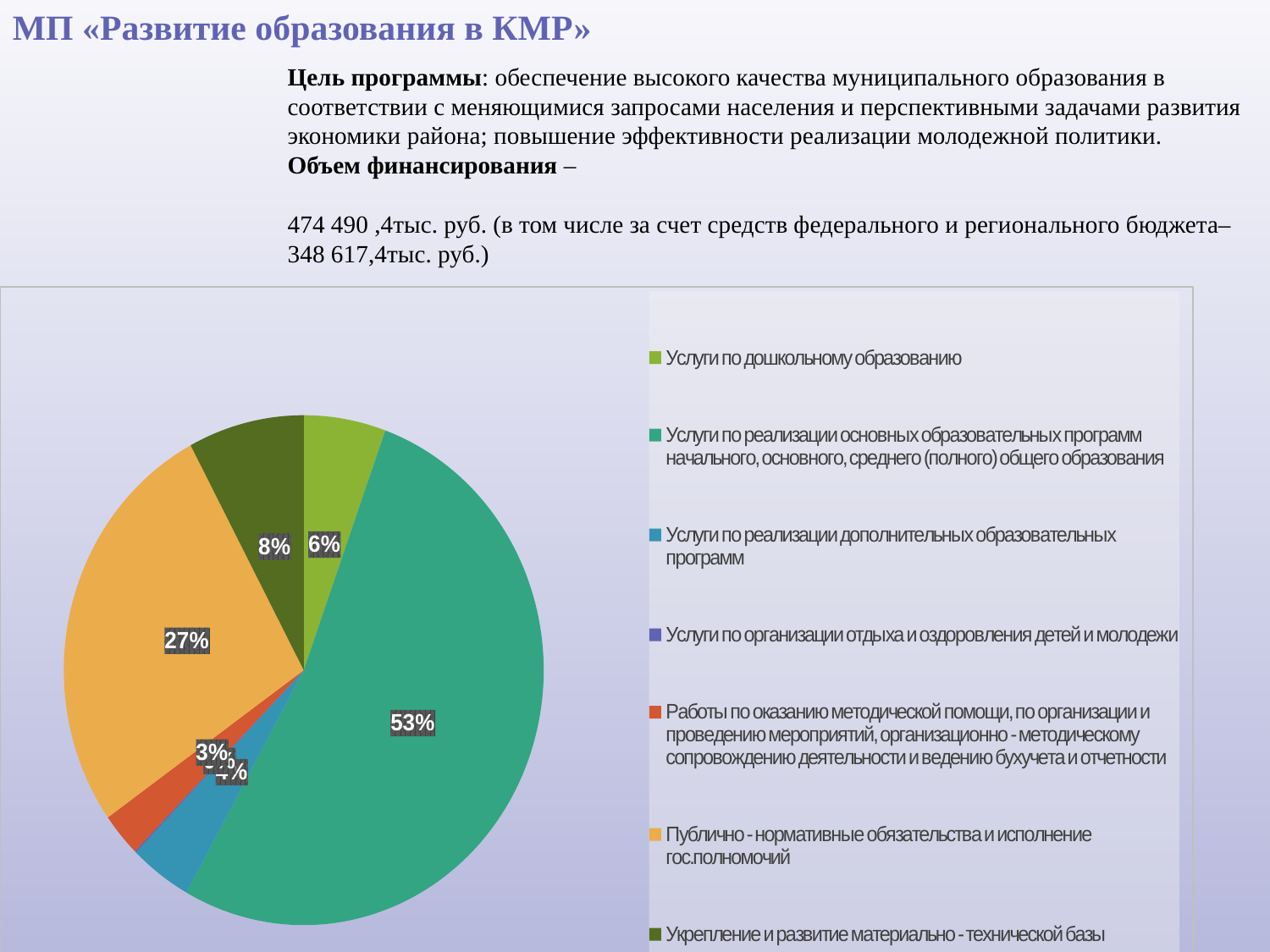

МП «Развитие образования в КМР»
Цель программы: обеспечение высокого качества муниципального образования в соответствии с меняющимися запросами населения и перспективными задачами развития экономики района; повышение эффективности реализации молодежной политики.
Объем финансирования –

474 490 ,4тыс. руб. (в том числе за счет средств федерального и регионального бюджета– 348 617,4тыс. руб.)

### Chart

| Category | Столбец1 |
|---|---|
| Услуги по дошкольному образованию | 31463.0 |
| Услуги по реализации основных образовательных программ начального, основного, среднего (полного) общего образования | 299685.1 |
| Услуги по реализации дополнительных образовательных программ | 23966.1 |
| Услуги по организации отдыха и оздоровления детей и молодежи | 581.0 |
| Работы по оказанию методической помощи, по организации и проведению мероприятий, организационно - методическому сопровождению деятельности и ведению бухучета и отчетности | 15778.0 |
| Публично - нормативные обязательства и исполнение гос.полномочий | 153781.3 |
| Укрепление и развитие материально - технической базы | 44503.8 |